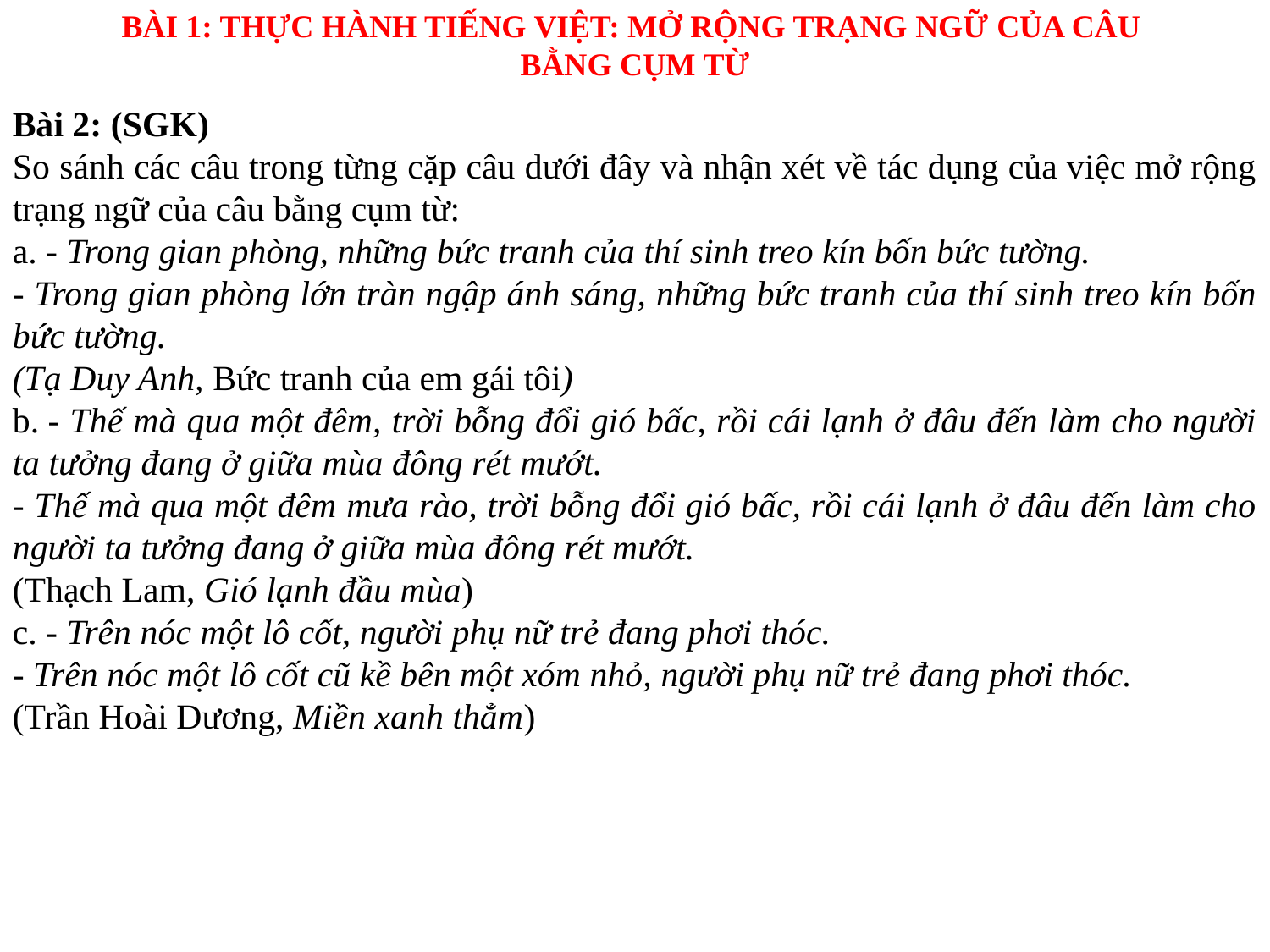

BÀI 1: THỰC HÀNH TIẾNG VIỆT: MỞ RỘNG TRẠNG NGỮ CỦA CÂU
BẰNG CỤM TỪ

Bài 2: (SGK)
So sánh các câu trong từng cặp câu dưới đây và nhận xét về tác dụng của việc mở rộng trạng ngữ của câu bằng cụm từ:
a. - Trong gian phòng, những bức tranh của thí sinh treo kín bốn bức tường.
- Trong gian phòng lớn tràn ngập ánh sáng, những bức tranh của thí sinh treo kín bốn bức tường.
(Tạ Duy Anh, Bức tranh của em gái tôi)
b. - Thế mà qua một đêm, trời bỗng đổi gió bấc, rồi cái lạnh ở đâu đến làm cho người ta tưởng đang ở giữa mùa đông rét mướt.
- Thế mà qua một đêm mưa rào, trời bỗng đổi gió bấc, rồi cái lạnh ở đâu đến làm cho người ta tưởng đang ở giữa mùa đông rét mướt.
(Thạch Lam, Gió lạnh đầu mùa)
c. - Trên nóc một lô cốt, người phụ nữ trẻ đang phơi thóc.
- Trên nóc một lô cốt cũ kề bên một xóm nhỏ, người phụ nữ trẻ đang phơi thóc.
(Trần Hoài Dương, Miền xanh thẳm)